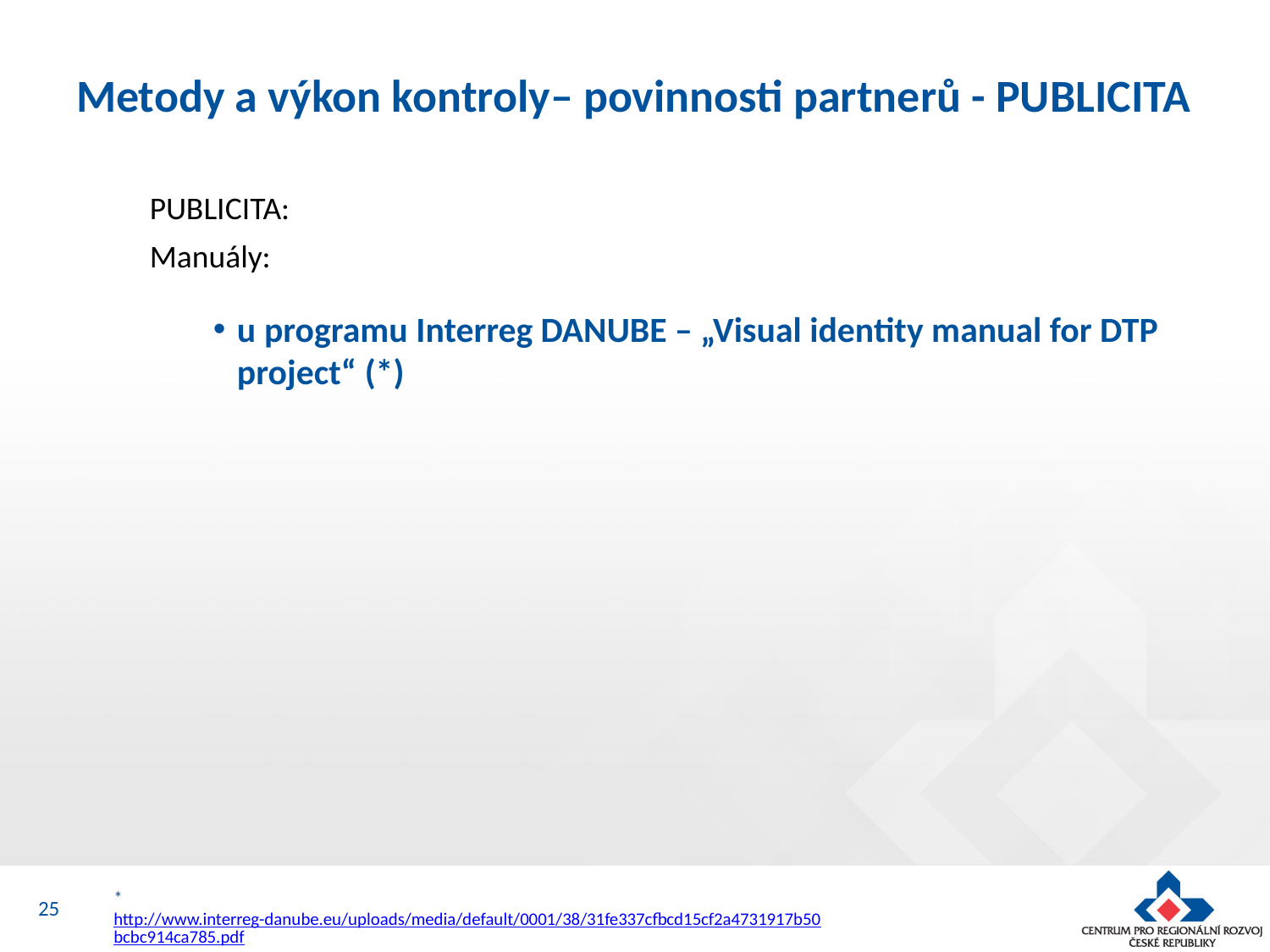

# Metody a výkon kontroly– povinnosti partnerů - PUBLICITA
PUBLICITA:
Manuály:
u programu Interreg DANUBE – „Visual identity manual for DTP project“ (*)

25
* http://www.interreg-danube.eu/uploads/media/default/0001/38/31fe337cfbcd15cf2a4731917b50bcbc914ca785.pdf